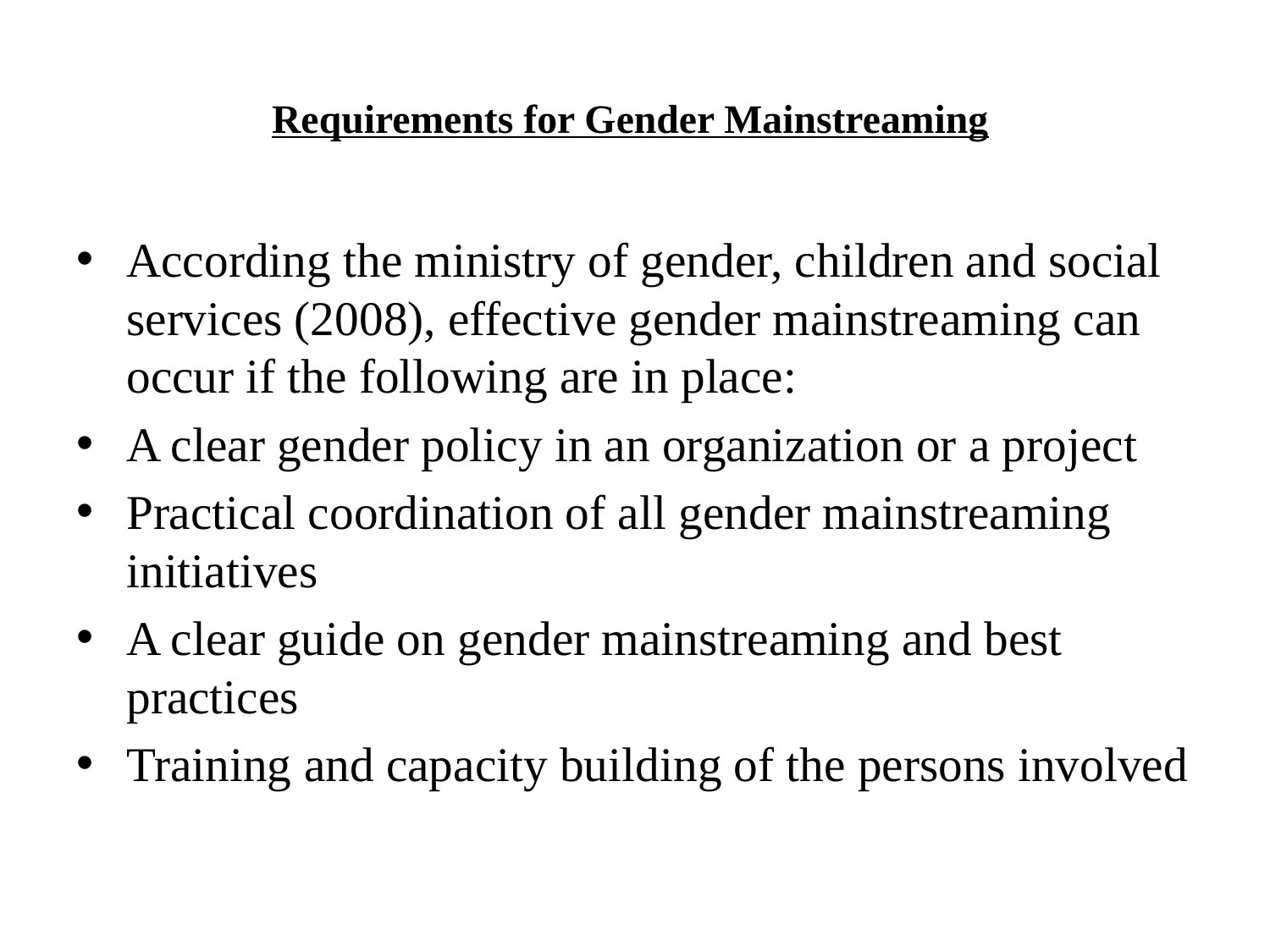

# Requirements for Gender Mainstreaming
According the ministry of gender, children and social services (2008), effective gender mainstreaming can occur if the following are in place:
A clear gender policy in an organization or a project
Practical coordination of all gender mainstreaming initiatives
A clear guide on gender mainstreaming and best practices
Training and capacity building of the persons involved